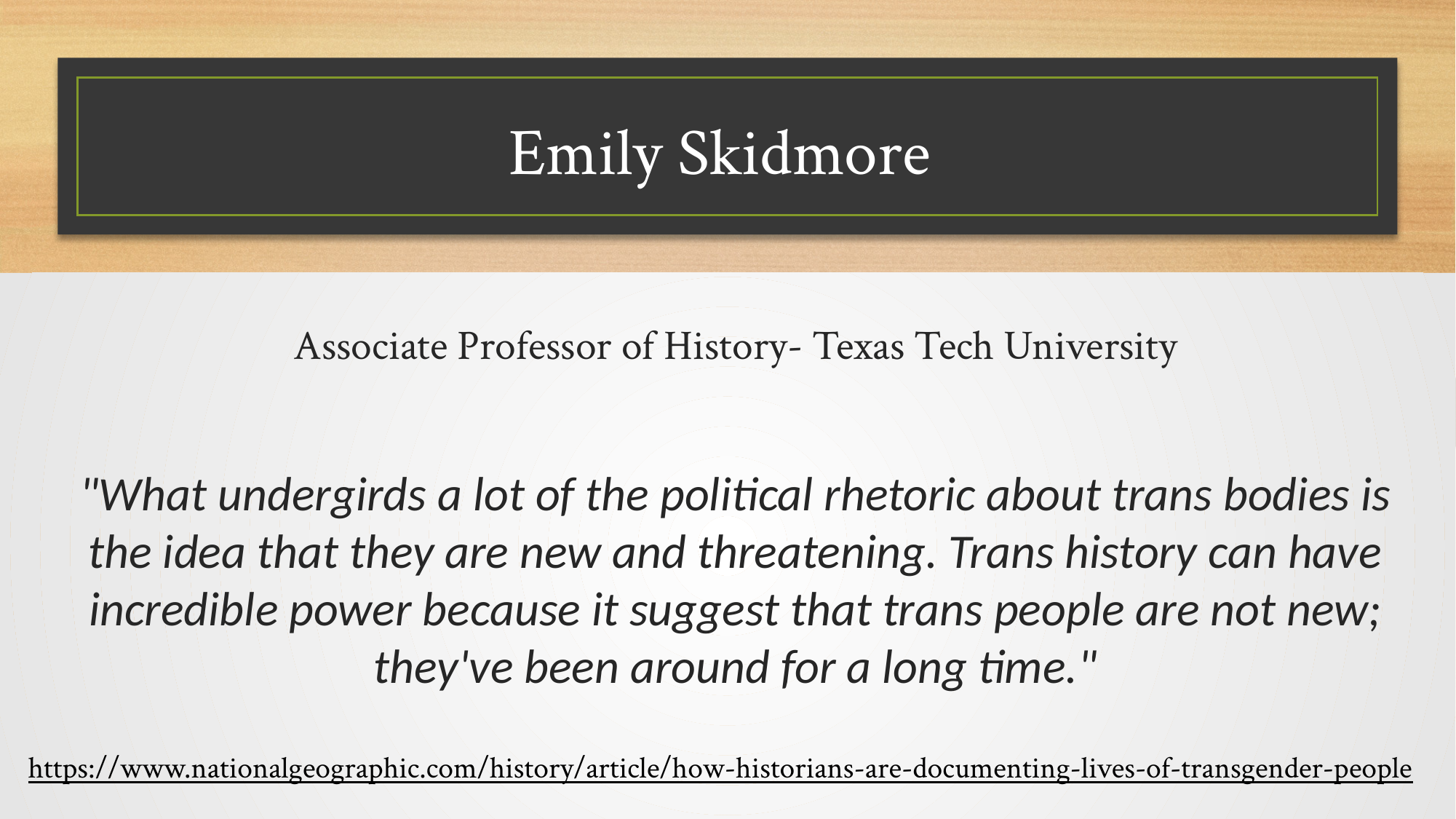

# Emily Skidmore

Associate Professor of History- Texas Tech University

"What undergirds a lot of the political rhetoric about trans bodies is the idea that they are new and threatening. Trans history can have incredible power because it suggest that trans people are not new; they've been around for a long time."
https://www.nationalgeographic.com/history/article/how-historians-are-documenting-lives-of-transgender-people